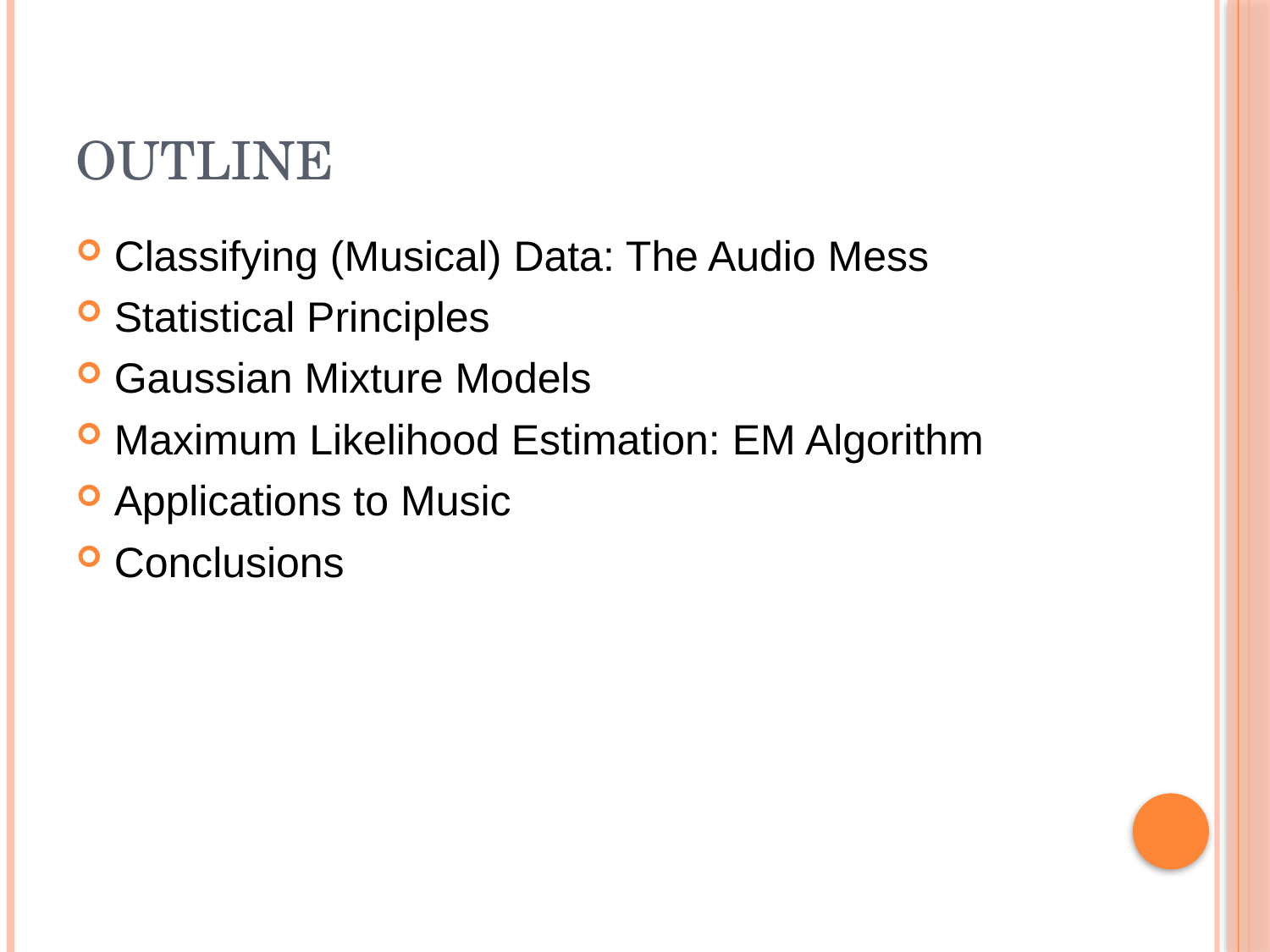

# Outline
Classifying (Musical) Data: The Audio Mess
Statistical Principles
Gaussian Mixture Models
Maximum Likelihood Estimation: EM Algorithm
Applications to Music
Conclusions